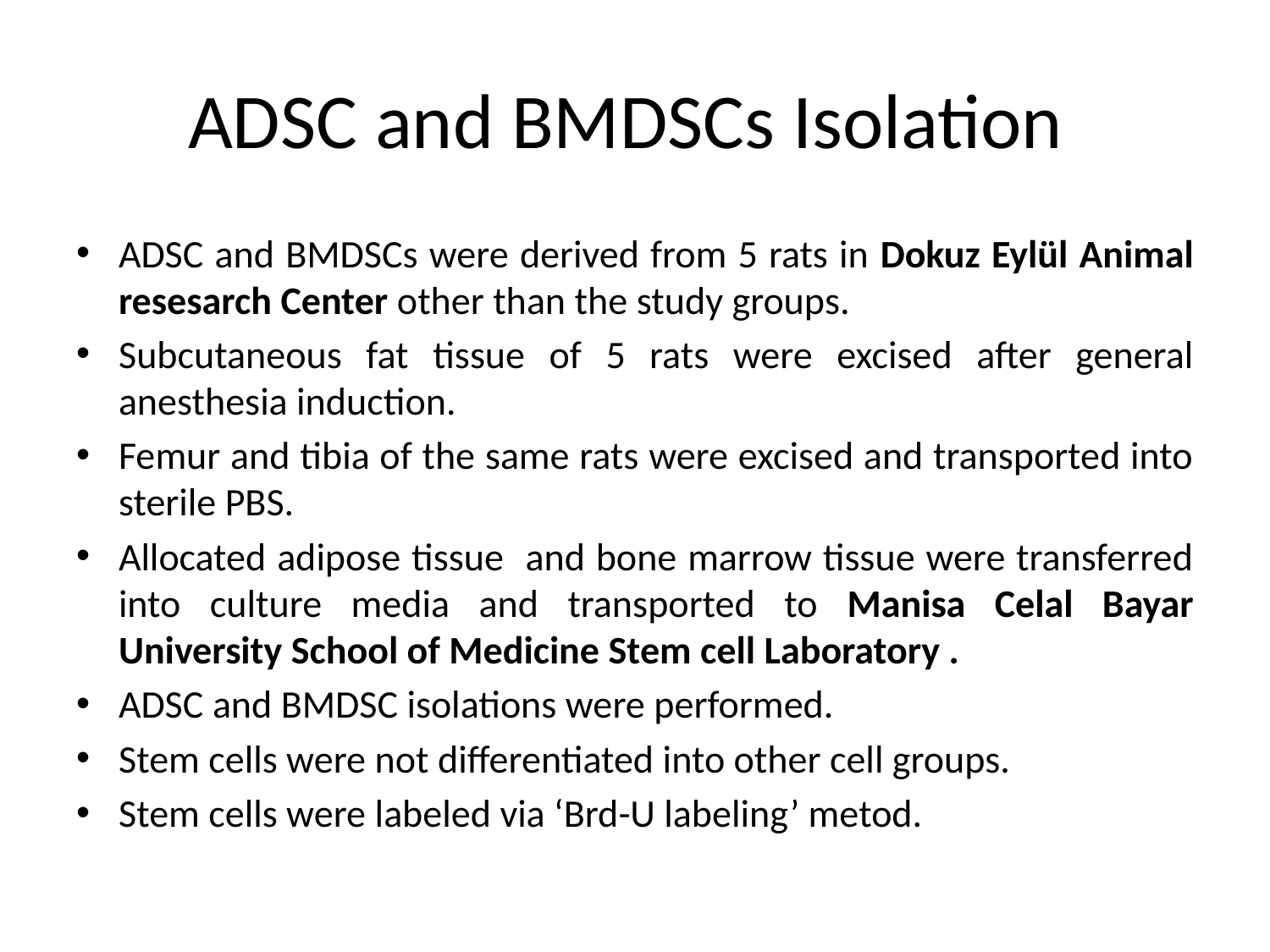

# ADSC and BMDSCs Isolation
ADSC and BMDSCs were derived from 5 rats in Dokuz Eylül Animal resesarch Center other than the study groups.
Subcutaneous fat tissue of 5 rats were excised after general anesthesia induction.
Femur and tibia of the same rats were excised and transported into sterile PBS.
Allocated adipose tissue  and bone marrow tissue were transferred into culture media and transported to Manisa Celal Bayar University School of Medicine Stem cell Laboratory .
ADSC and BMDSC isolations were performed.
Stem cells were not differentiated into other cell groups.
Stem cells were labeled via ‘Brd-U labeling’ metod.